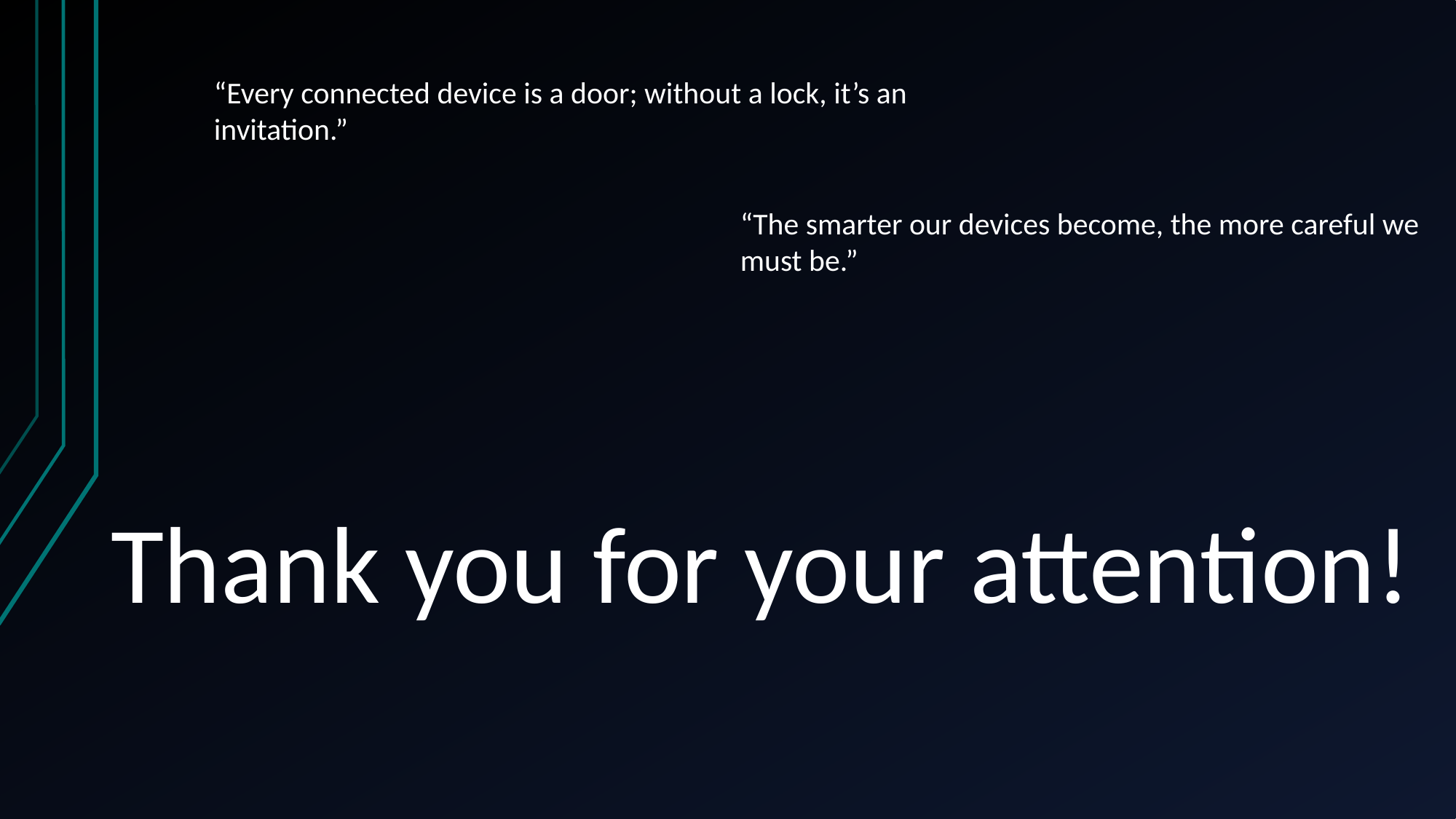

“Every connected device is a door; without a lock, it’s an invitation.”
“The smarter our devices become, the more careful we must be.”
Thank you for your attention!